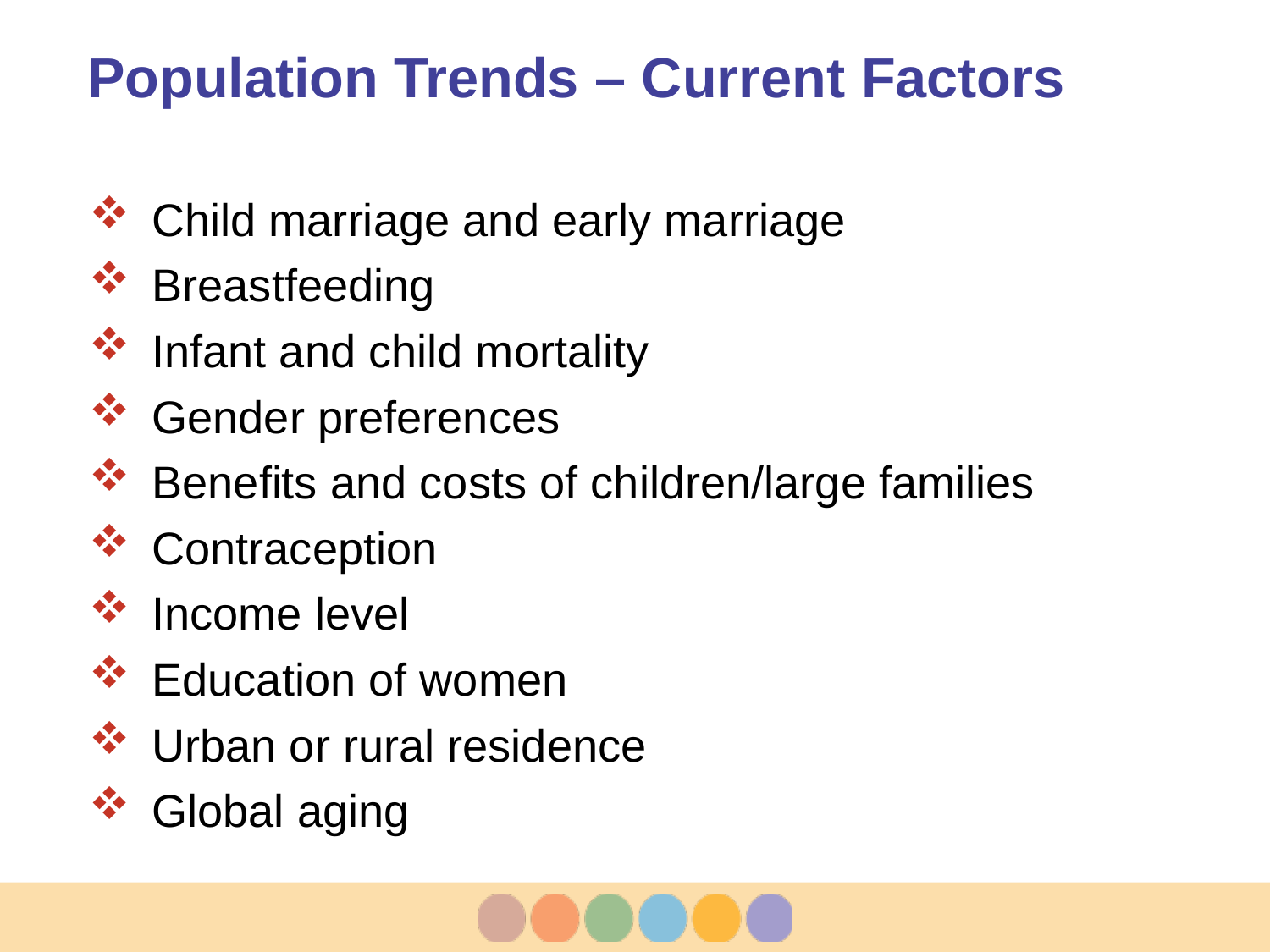

# Population Trends – Current Factors
Child marriage and early marriage
Breastfeeding
Infant and child mortality
Gender preferences
Benefits and costs of children/large families
Contraception
Income level
Education of women
Urban or rural residence
Global aging